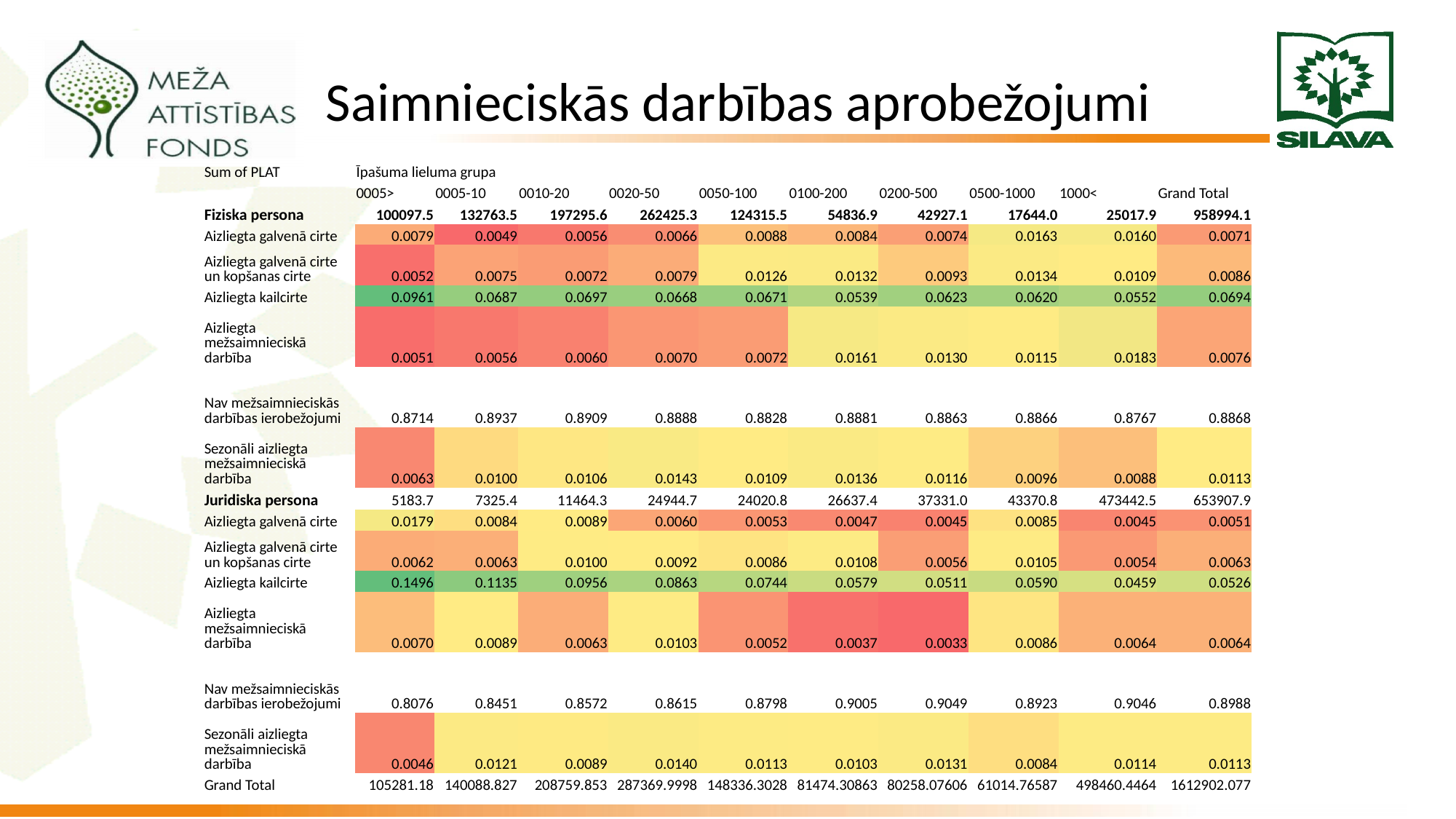

# Saimnieciskās darbības aprobežojumi
| Sum of PLAT | Īpašuma lieluma grupa |  |  |  |  |  |  |  |  |  |
| --- | --- | --- | --- | --- | --- | --- | --- | --- | --- | --- |
|  | 0005> | 0005-10 | 0010-20 | 0020-50 | 0050-100 | 0100-200 | 0200-500 | 0500-1000 | 1000< | Grand Total |
| Fiziska persona | 100097.5 | 132763.5 | 197295.6 | 262425.3 | 124315.5 | 54836.9 | 42927.1 | 17644.0 | 25017.9 | 958994.1 |
| Aizliegta galvenā cirte | 0.0079 | 0.0049 | 0.0056 | 0.0066 | 0.0088 | 0.0084 | 0.0074 | 0.0163 | 0.0160 | 0.0071 |
| Aizliegta galvenā cirte un kopšanas cirte | 0.0052 | 0.0075 | 0.0072 | 0.0079 | 0.0126 | 0.0132 | 0.0093 | 0.0134 | 0.0109 | 0.0086 |
| Aizliegta kailcirte | 0.0961 | 0.0687 | 0.0697 | 0.0668 | 0.0671 | 0.0539 | 0.0623 | 0.0620 | 0.0552 | 0.0694 |
| Aizliegta mežsaimnieciskā darbība | 0.0051 | 0.0056 | 0.0060 | 0.0070 | 0.0072 | 0.0161 | 0.0130 | 0.0115 | 0.0183 | 0.0076 |
| Nav mežsaimnieciskās darbības ierobežojumi | 0.8714 | 0.8937 | 0.8909 | 0.8888 | 0.8828 | 0.8881 | 0.8863 | 0.8866 | 0.8767 | 0.8868 |
| Sezonāli aizliegta mežsaimnieciskā darbība | 0.0063 | 0.0100 | 0.0106 | 0.0143 | 0.0109 | 0.0136 | 0.0116 | 0.0096 | 0.0088 | 0.0113 |
| Juridiska persona | 5183.7 | 7325.4 | 11464.3 | 24944.7 | 24020.8 | 26637.4 | 37331.0 | 43370.8 | 473442.5 | 653907.9 |
| Aizliegta galvenā cirte | 0.0179 | 0.0084 | 0.0089 | 0.0060 | 0.0053 | 0.0047 | 0.0045 | 0.0085 | 0.0045 | 0.0051 |
| Aizliegta galvenā cirte un kopšanas cirte | 0.0062 | 0.0063 | 0.0100 | 0.0092 | 0.0086 | 0.0108 | 0.0056 | 0.0105 | 0.0054 | 0.0063 |
| Aizliegta kailcirte | 0.1496 | 0.1135 | 0.0956 | 0.0863 | 0.0744 | 0.0579 | 0.0511 | 0.0590 | 0.0459 | 0.0526 |
| Aizliegta mežsaimnieciskā darbība | 0.0070 | 0.0089 | 0.0063 | 0.0103 | 0.0052 | 0.0037 | 0.0033 | 0.0086 | 0.0064 | 0.0064 |
| Nav mežsaimnieciskās darbības ierobežojumi | 0.8076 | 0.8451 | 0.8572 | 0.8615 | 0.8798 | 0.9005 | 0.9049 | 0.8923 | 0.9046 | 0.8988 |
| Sezonāli aizliegta mežsaimnieciskā darbība | 0.0046 | 0.0121 | 0.0089 | 0.0140 | 0.0113 | 0.0103 | 0.0131 | 0.0084 | 0.0114 | 0.0113 |
| Grand Total | 105281.18 | 140088.827 | 208759.853 | 287369.9998 | 148336.3028 | 81474.30863 | 80258.07606 | 61014.76587 | 498460.4464 | 1612902.077 |